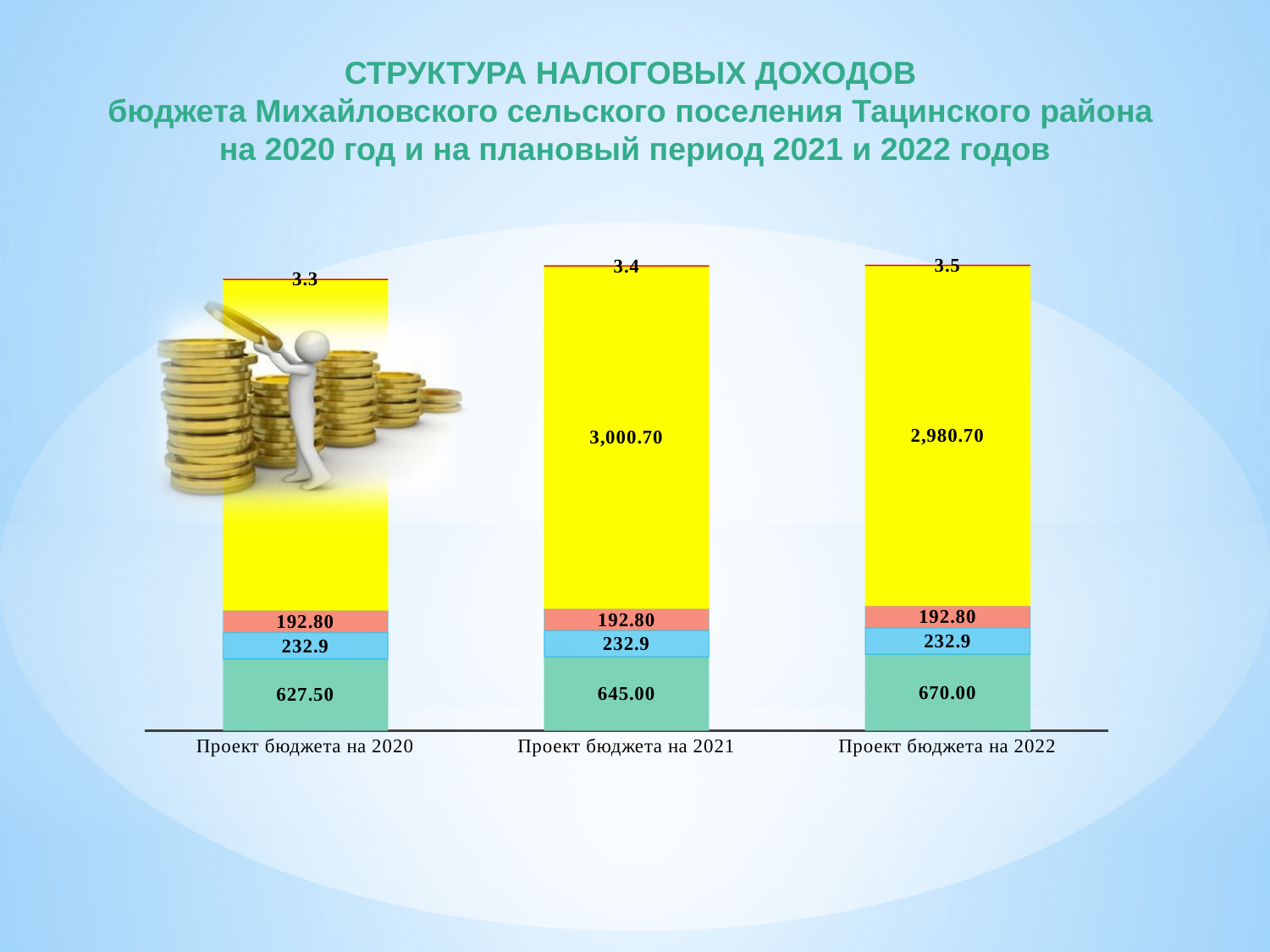

# СТРУКТУРА НАЛОГОВЫХ ДОХОДОВ бюджета Михайловского сельского поселения Тацинского района на 2020 год и на плановый период 2021 и 2022 годов

### Chart

| Category | Налог на доходы физических лиц | ЕСХН | Налог на имущество физических лиц | Земельный налог | Государственная пошлина |
|---|---|---|---|---|---|
| Проект бюджета на 2020 | 627.5 | 232.9 | 192.8 | 2900.7 | 3.3 |
| Проект бюджета на 2021 | 645.0 | 232.9 | 192.8 | 3000.7 | 3.4 |
| Проект бюджета на 2022 | 670.0 | 232.9 | 192.8 | 2980.7 | 3.5 |